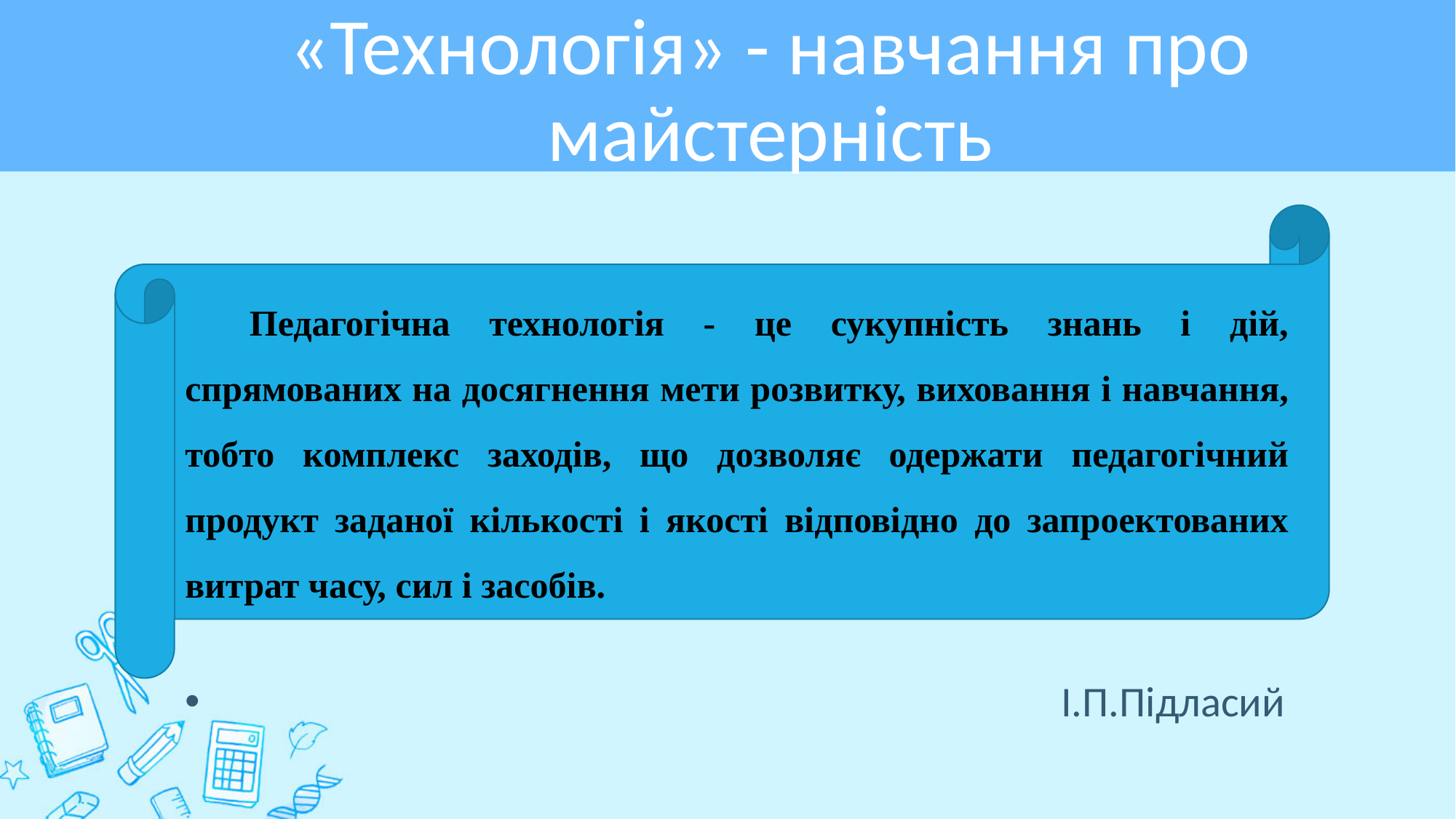

# «Технологія» - навчання про майстерність
Педагогічна технологія - це сукупність знань і дій, спрямованих на досягнення мети розвитку, виховання і навчання, тобто комплекс заходів, що дозволяє одержати педагогічний продукт заданої кількості і якості відповідно до запроектованих витрат часу, сил і засобів.

                                                                                        І.П.Підласий